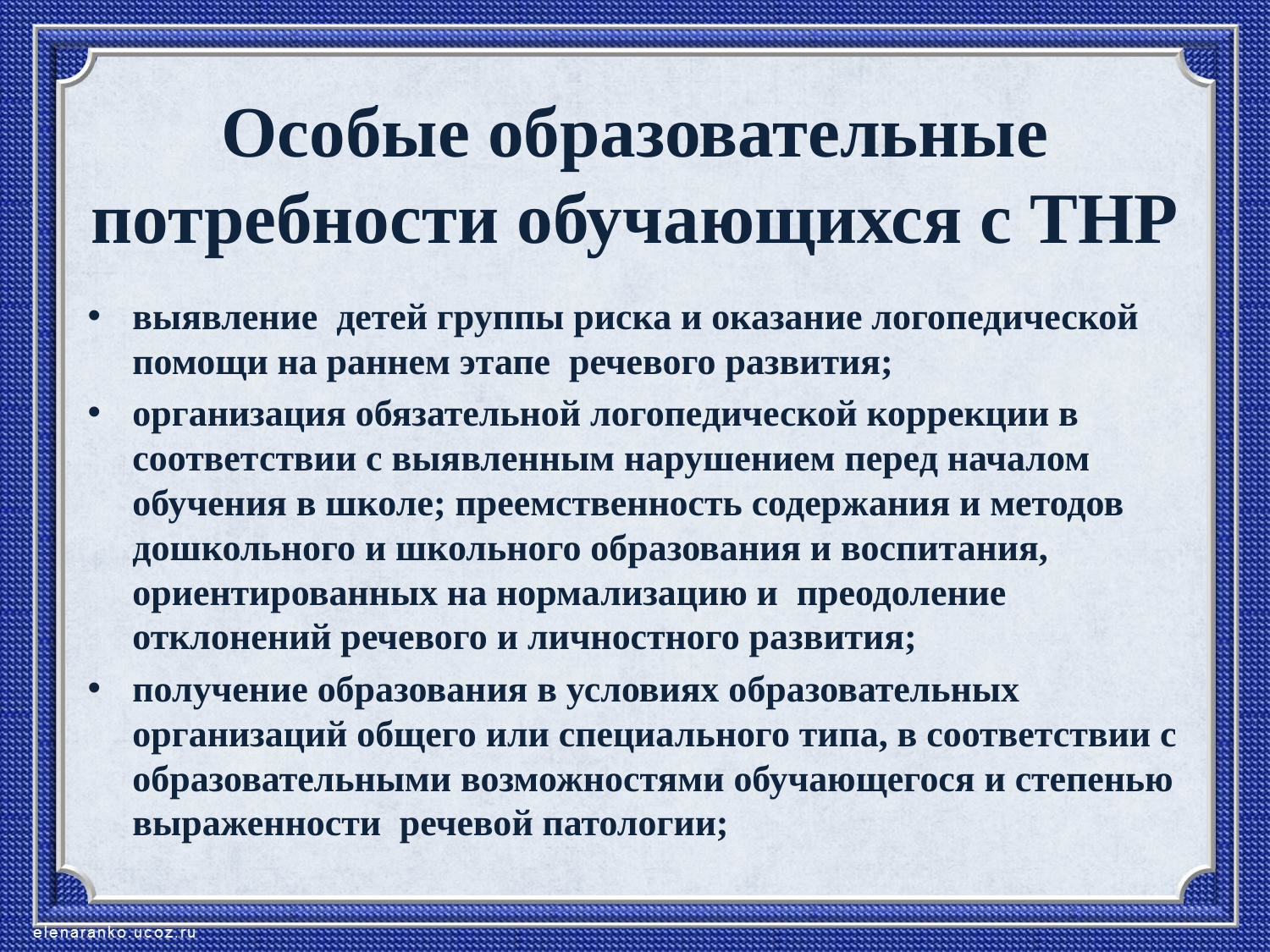

# Особые образовательные потребности обучающихся с ТНР
выявление  детей группы риска и оказание логопедической помощи на раннем этапе  речевого развития;
организация обязательной логопедической коррекции в соответствии с выявленным нарушением перед началом обучения в школе; преемственность содержания и методов  дошкольного и школьного образования и воспитания, ориентированных на нормализацию и  преодоление отклонений речевого и личностного развития;
получение образования в условиях образовательных организаций общего или специального типа, в соответствии с образовательными возможностями обучающегося и степенью выраженности  речевой патологии;